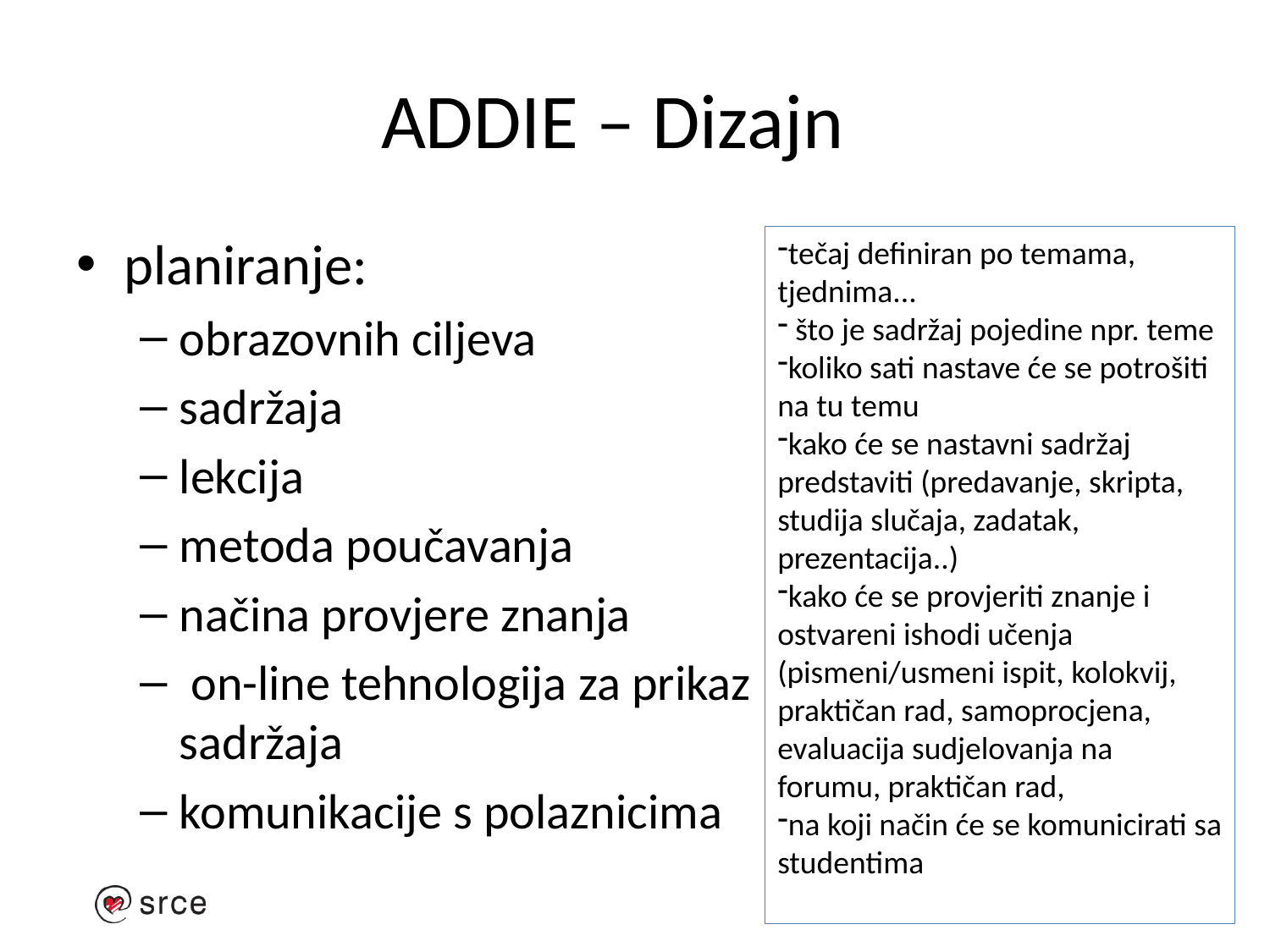

# ADDIE – Dizajn
planiranje:
obrazovnih ciljeva
sadržaja
lekcija
metoda poučavanja
načina provjere znanja
 on-line tehnologija za prikaz sadržaja
komunikacije s polaznicima
tečaj definiran po temama, tjednima...
 što je sadržaj pojedine npr. teme
koliko sati nastave će se potrošiti na tu temu
kako će se nastavni sadržaj predstaviti (predavanje, skripta, studija slučaja, zadatak, prezentacija..)
kako će se provjeriti znanje i ostvareni ishodi učenja (pismeni/usmeni ispit, kolokvij, praktičan rad, samoprocjena, evaluacija sudjelovanja na forumu, praktičan rad,
na koji način će se komunicirati sa studentima